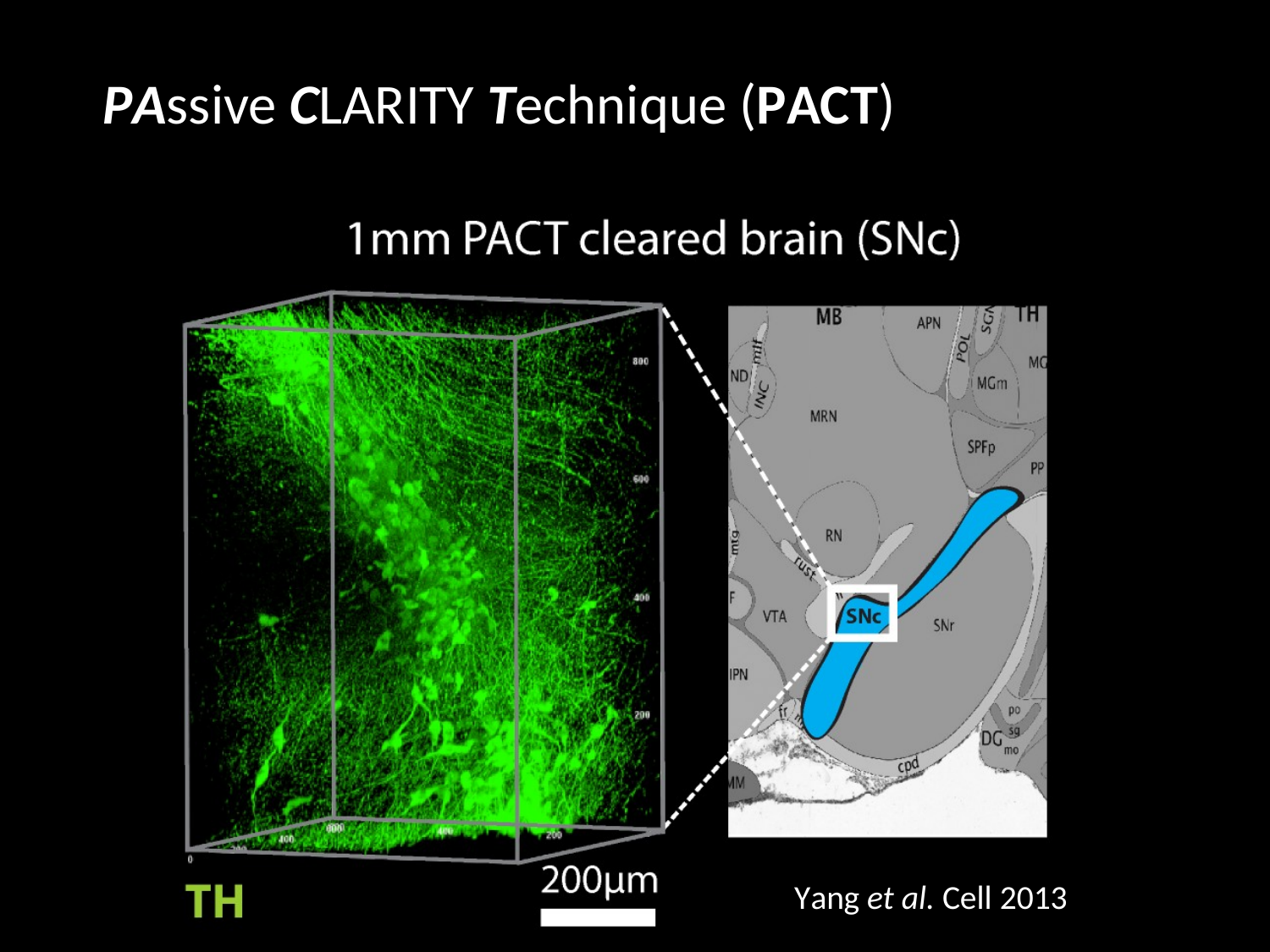

# PAssive CLARITY Technique (PACT)

Yang et al. Cell 2013